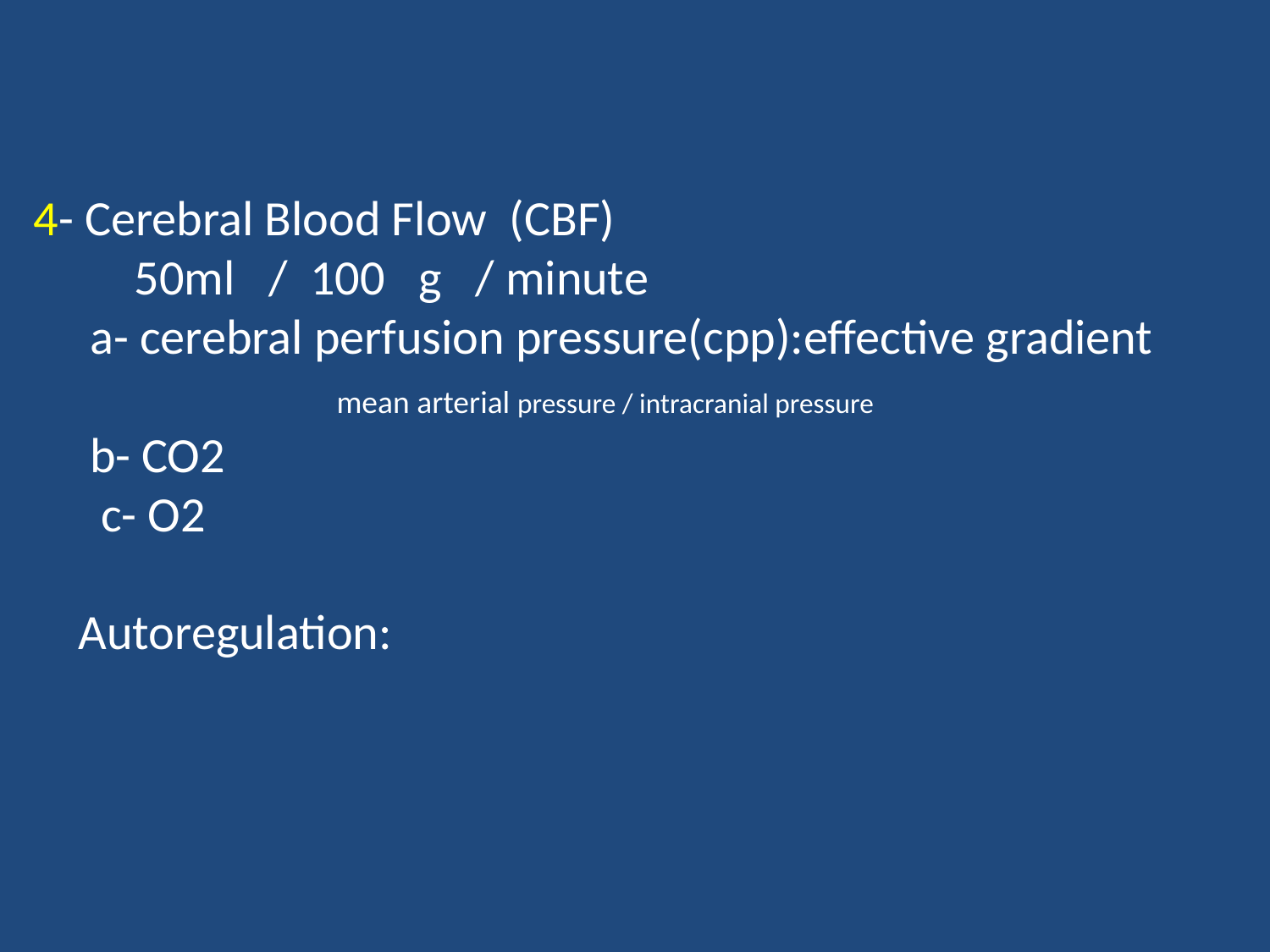

4- Cerebral Blood Flow  (CBF)
         50ml   /  100   g   / minute
     a- cerebral perfusion pressure(cpp):effective gradient
                           mean arterial pressure / intracranial pressure
     b- CO2
      c- O2

    Autoregulation: